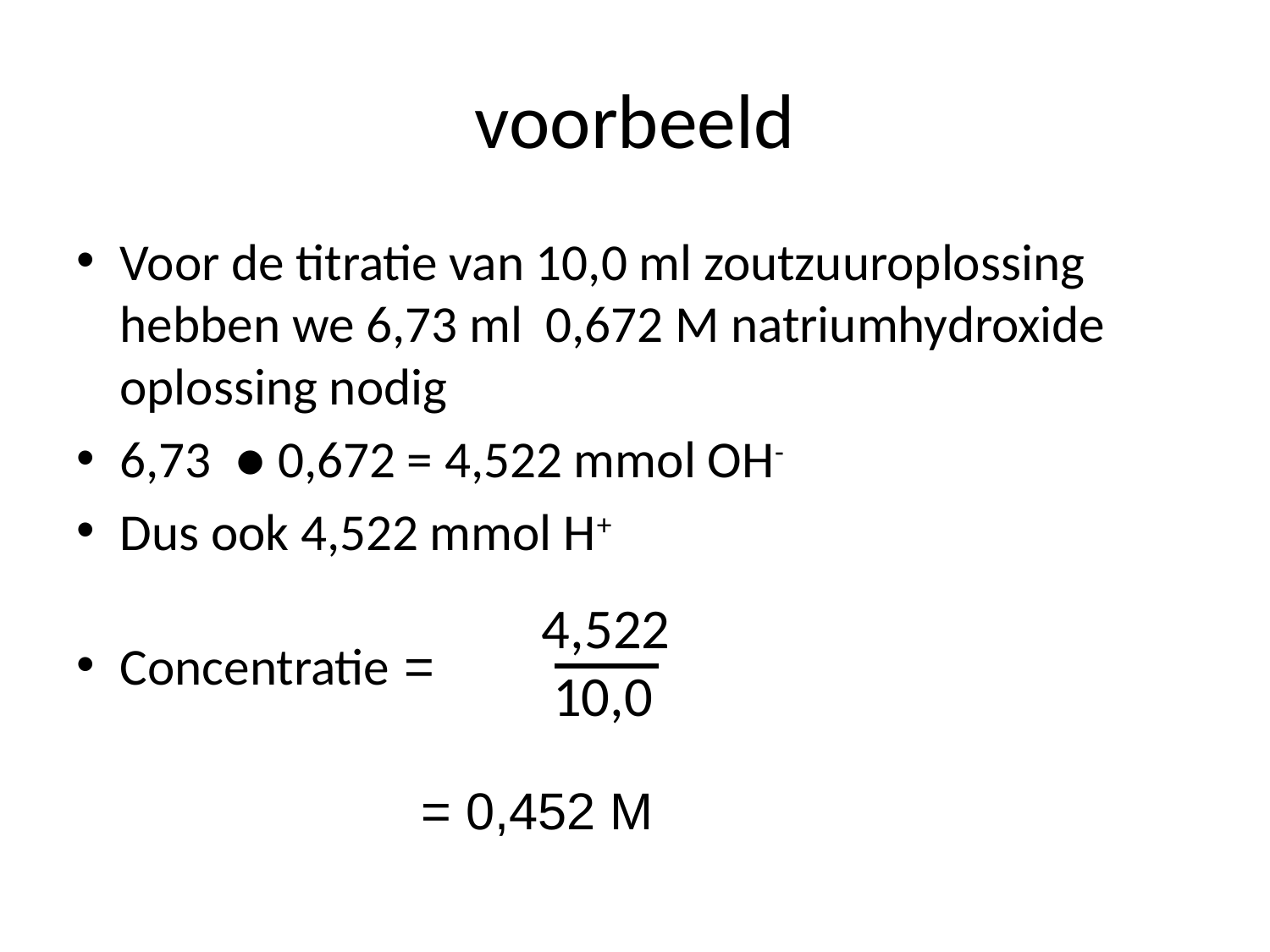

# voorbeeld
Voor de titratie van 10,0 ml zoutzuuroplossing hebben we 6,73 ml  0,672 M natriumhydroxide oplossing nodig
6,73  ● 0,672 = 4,522 mmol OH-
Dus ook 4,522 mmol H+

Concentratie =

                        = 0,452 M
  4,522
  10,0